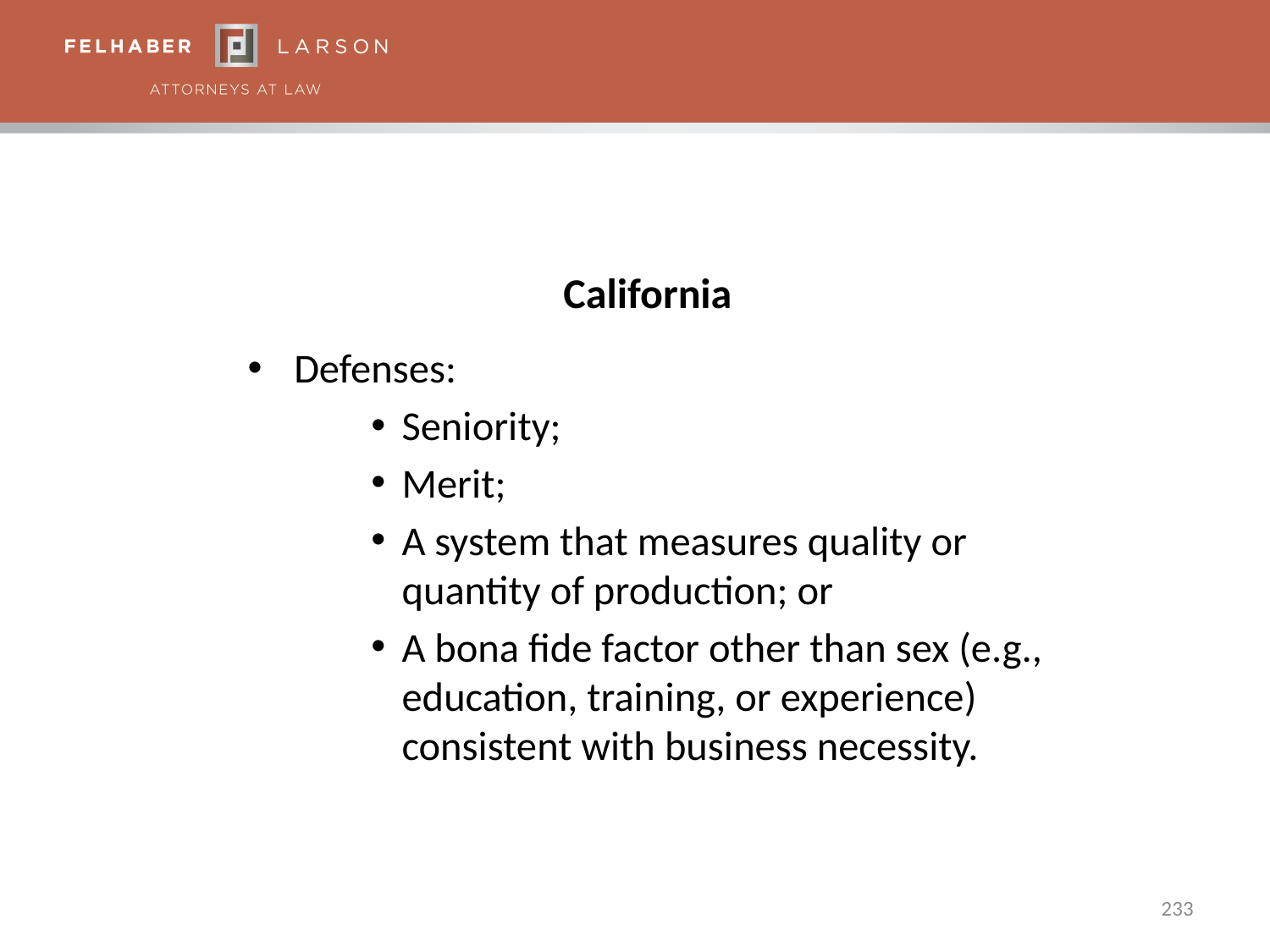

# California
Defenses:
Seniority;
Merit;
A system that measures quality or quantity of production; or
A bona fide factor other than sex (e.g., education, training, or experience) consistent with business necessity.

233